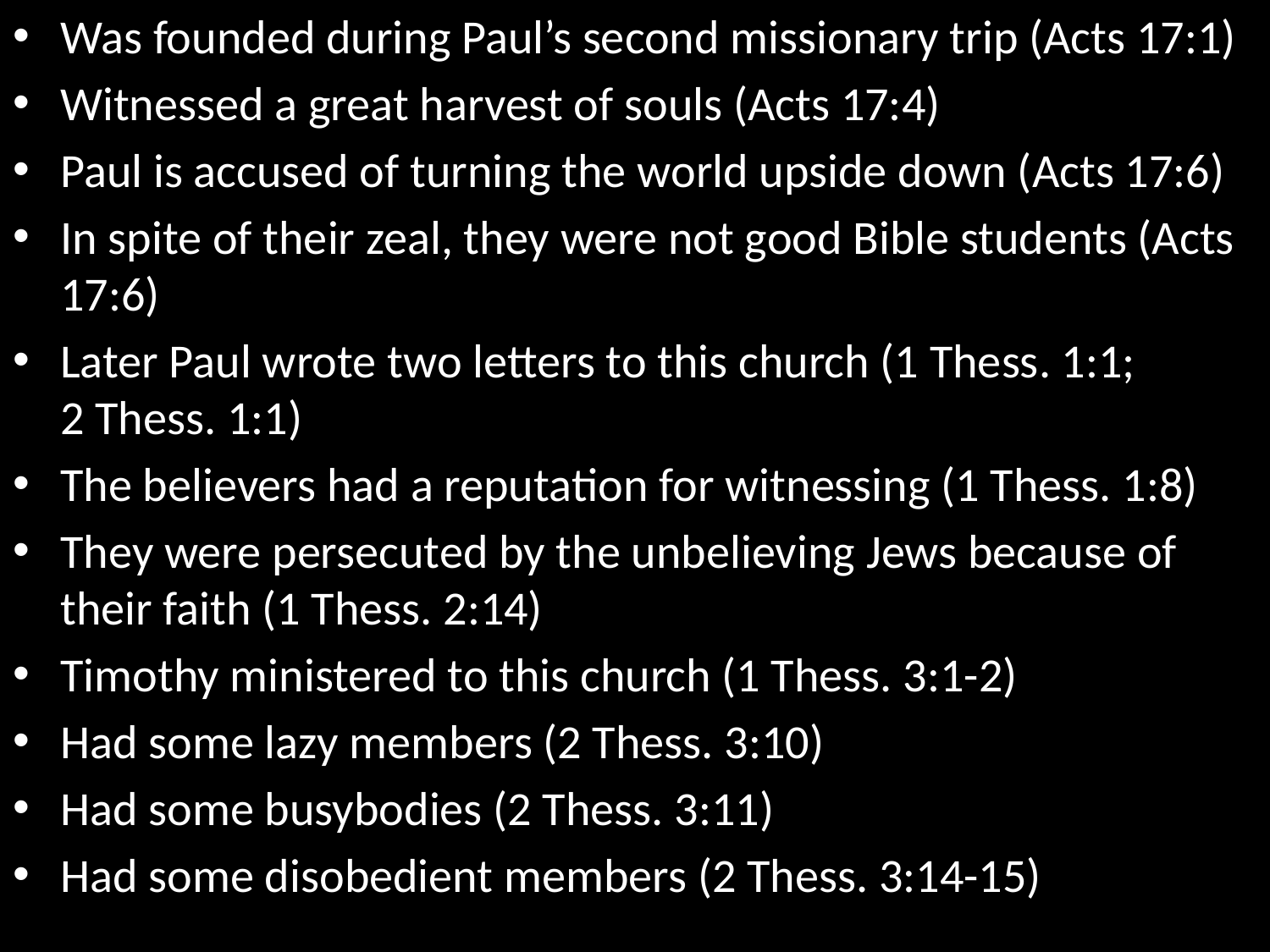

Was founded during Paul’s second missionary trip (Acts 17:1)
Witnessed a great harvest of souls (Acts 17:4)
Paul is accused of turning the world upside down (Acts 17:6)
In spite of their zeal, they were not good Bible students (Acts 17:6)
Later Paul wrote two letters to this church (1 Thess. 1:1;           2 Thess. 1:1)
The believers had a reputation for witnessing (1 Thess. 1:8)
They were persecuted by the unbelieving Jews because of their faith (1 Thess. 2:14)
Timothy ministered to this church (1 Thess. 3:1-2)
Had some lazy members (2 Thess. 3:10)
Had some busybodies (2 Thess. 3:11)
Had some disobedient members (2 Thess. 3:14-15)